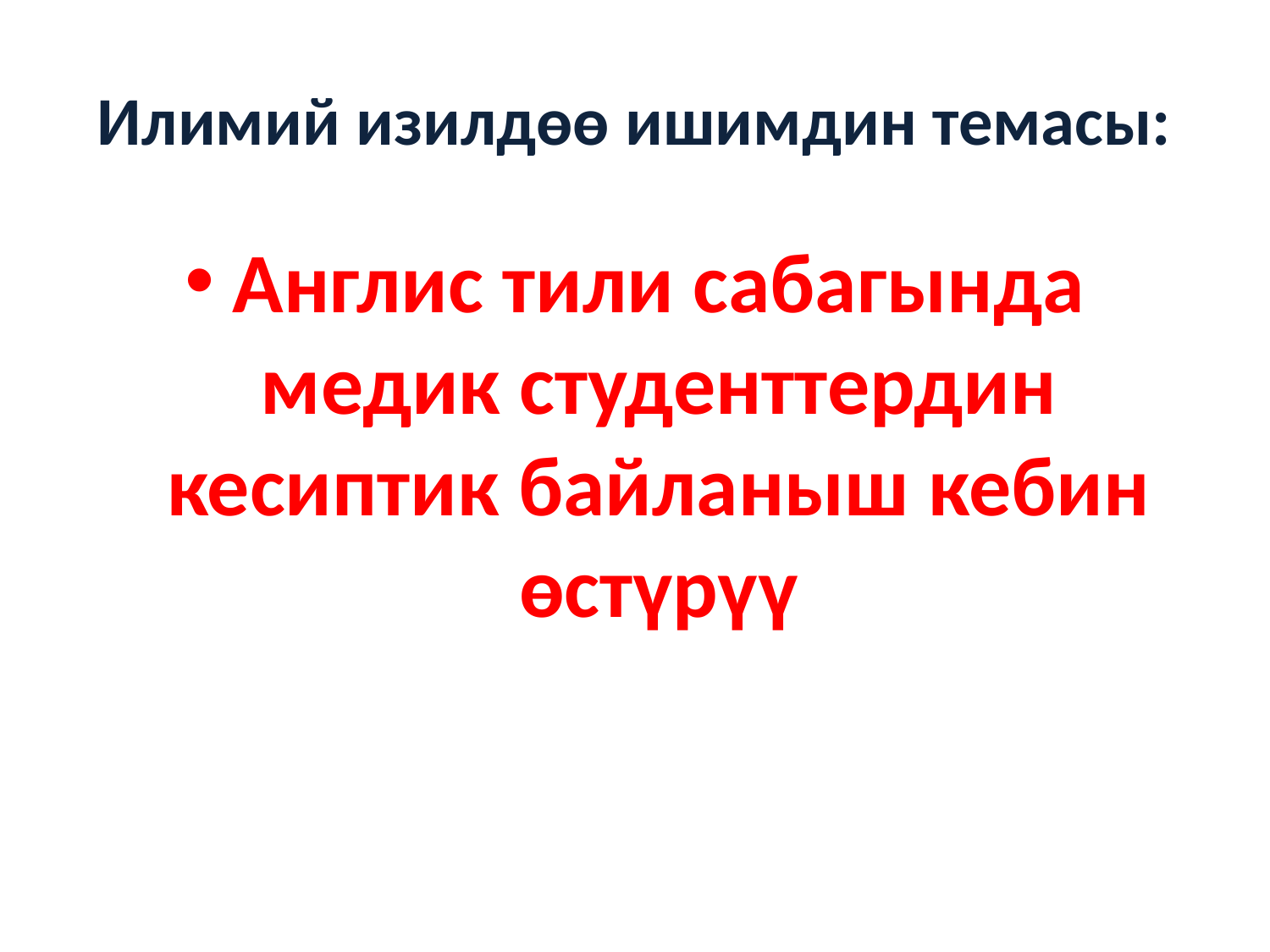

# Илимий изилдөө ишимдин темасы:
Англис тили сабагында медик студенттердин кесиптик байланыш кебин өстүрүү